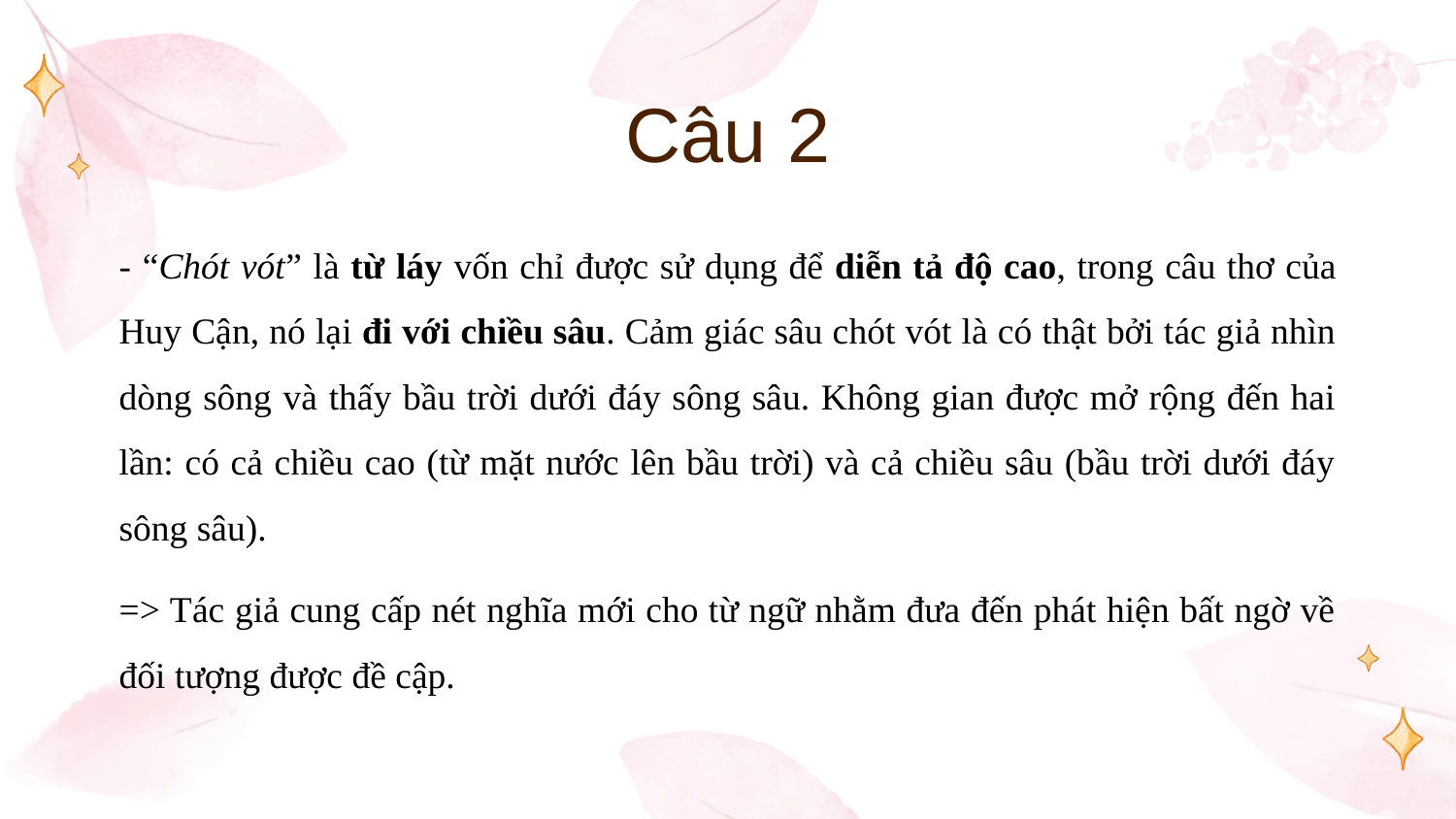

# Câu 2
- “Chót vót” là từ láy vốn chỉ được sử dụng để diễn tả độ cao, trong câu thơ của Huy Cận, nó lại đi với chiều sâu. Cảm giác sâu chót vót là có thật bởi tác giả nhìn dòng sông và thấy bầu trời dưới đáy sông sâu. Không gian được mở rộng đến hai lần: có cả chiều cao (từ mặt nước lên bầu trời) và cả chiều sâu (bầu trời dưới đáy sông sâu).
=> Tác giả cung cấp nét nghĩa mới cho từ ngữ nhằm đưa đến phát hiện bất ngờ về đối tượng được đề cập.